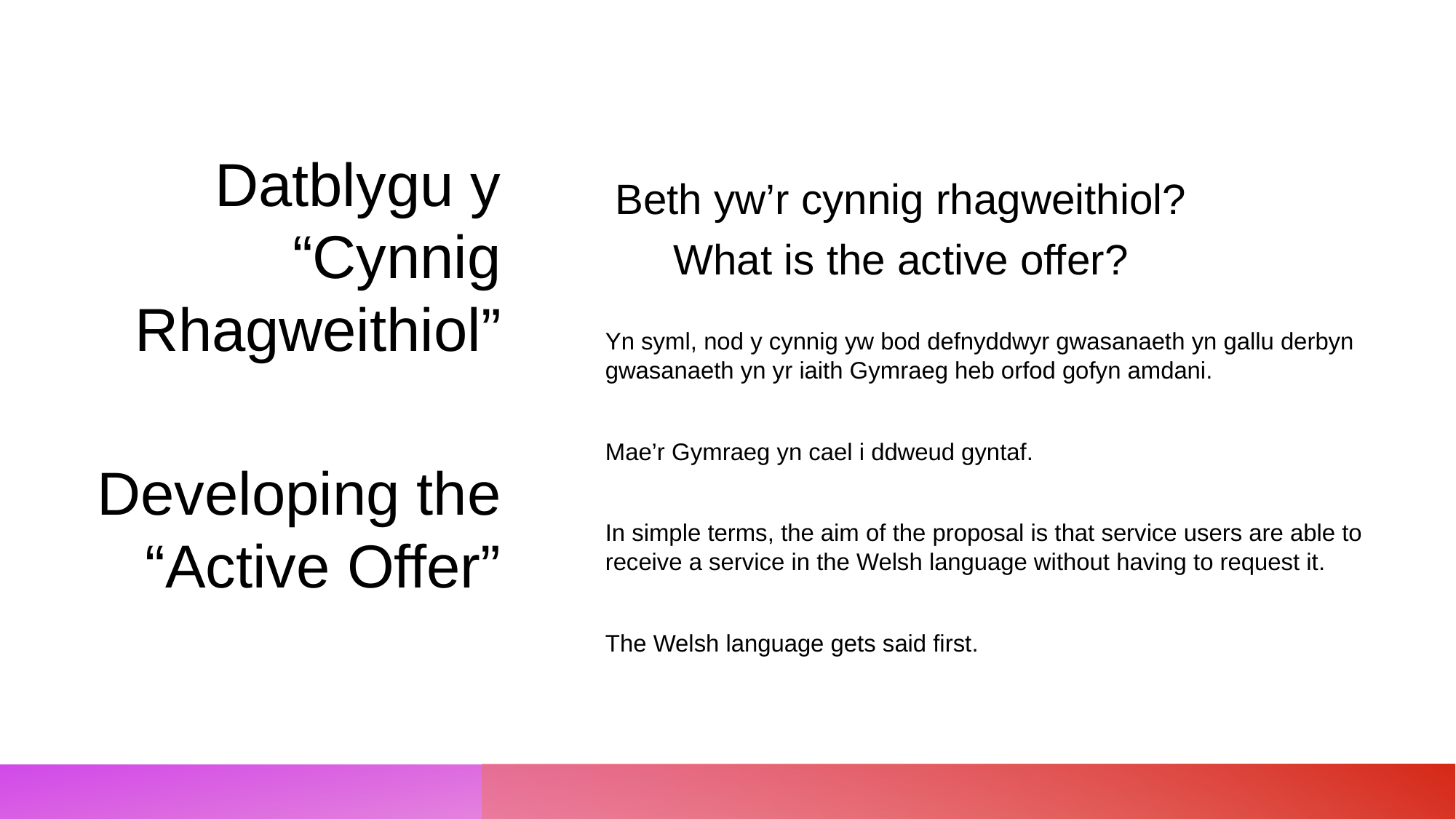

Datblygu y “Cynnig Rhagweithiol”

Developing the “Active Offer”

Yn syml, nod y cynnig yw bod defnyddwyr gwasanaeth yn gallu derbyn gwasanaeth yn yr iaith Gymraeg heb orfod gofyn amdani.

Mae’r Gymraeg yn cael i ddweud gyntaf.

In simple terms, the aim of the proposal is that service users are able to receive a service in the Welsh language without having to request it.

The Welsh language gets said first.

Beth yw’r cynnig rhagweithiol?
What is the active offer?